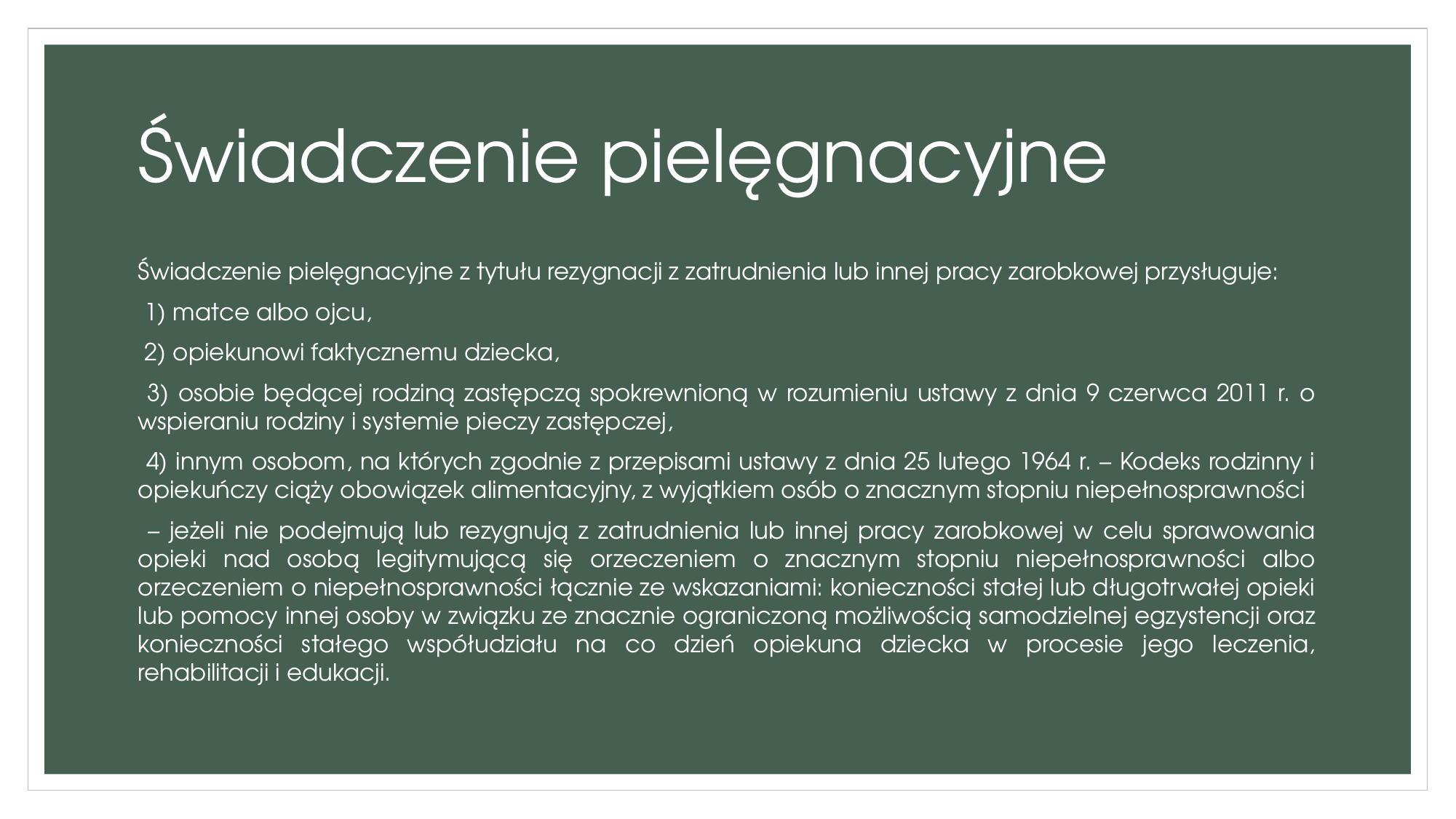

# Świadczenie pielęgnacyjne
Świadczenie pielęgnacyjne z tytułu rezygnacji z zatrudnienia lub innej pracy zarobkowej przysługuje:
 1) matce albo ojcu,
 2) opiekunowi faktycznemu dziecka,
 3) osobie będącej rodziną zastępczą spokrewnioną w rozumieniu ustawy z dnia 9 czerwca 2011 r. o wspieraniu rodziny i systemie pieczy zastępczej,
 4) innym osobom, na których zgodnie z przepisami ustawy z dnia 25 lutego 1964 r. – Kodeks rodzinny i opiekuńczy ciąży obowiązek alimentacyjny, z wyjątkiem osób o znacznym stopniu niepełnosprawności
 – jeżeli nie podejmują lub rezygnują z zatrudnienia lub innej pracy zarobkowej w celu sprawowania opieki nad osobą legitymującą się orzeczeniem o znacznym stopniu niepełnosprawności albo orzeczeniem o niepełnosprawności łącznie ze wskazaniami: konieczności stałej lub długotrwałej opieki lub pomocy innej osoby w związku ze znacznie ograniczoną możliwością samodzielnej egzystencji oraz konieczności stałego współudziału na co dzień opiekuna dziecka w procesie jego leczenia, rehabilitacji i edukacji.